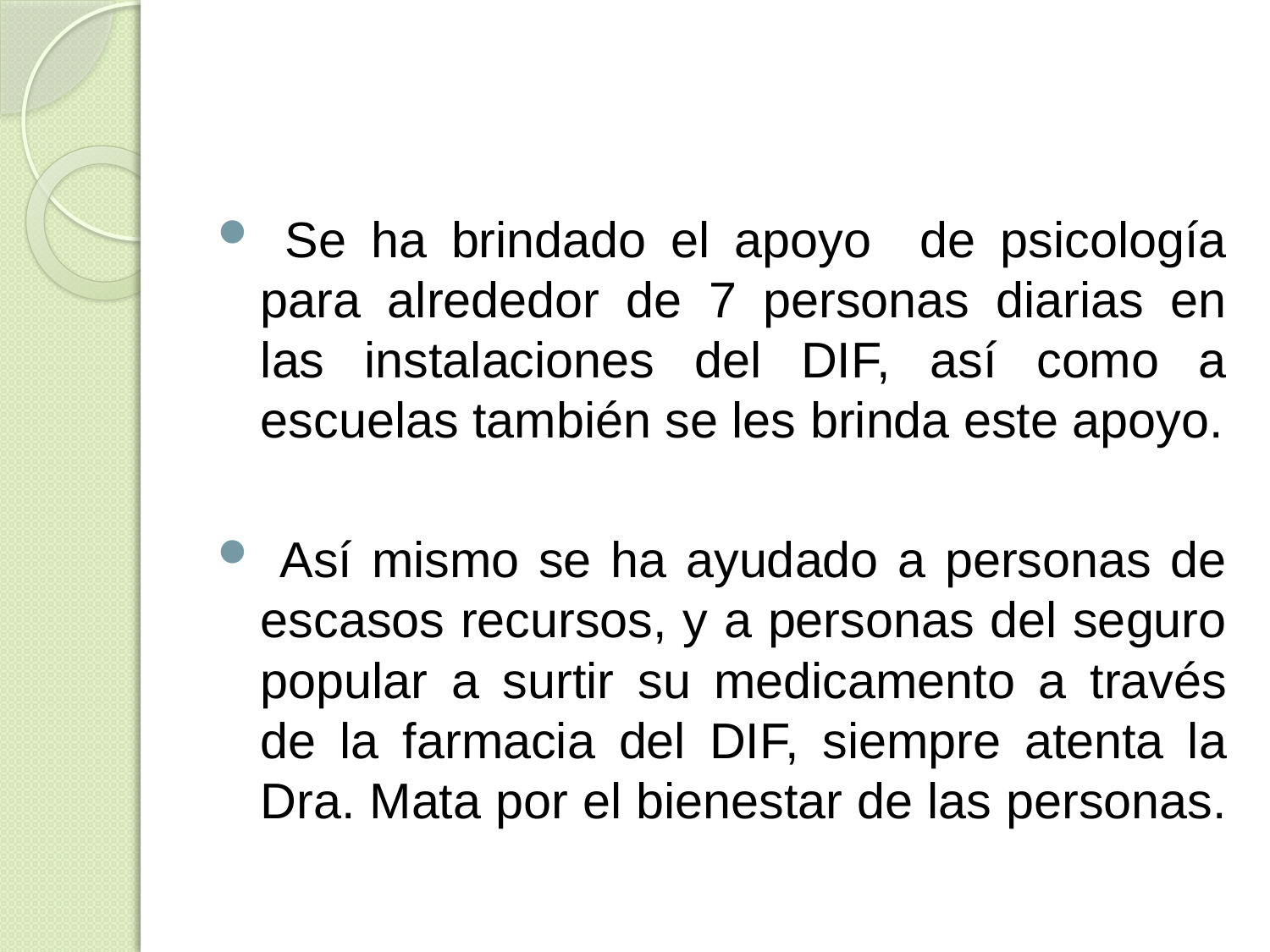

Se ha brindado el apoyo  de psicología para alrededor de 7 personas diarias en las instalaciones del DIF, así como a escuelas también se les brinda este apoyo.

 Así mismo se ha ayudado a personas de escasos recursos, y a personas del seguro popular a surtir su medicamento a través de la farmacia del DIF, siempre atenta la Dra. Mata por el bienestar de las personas.